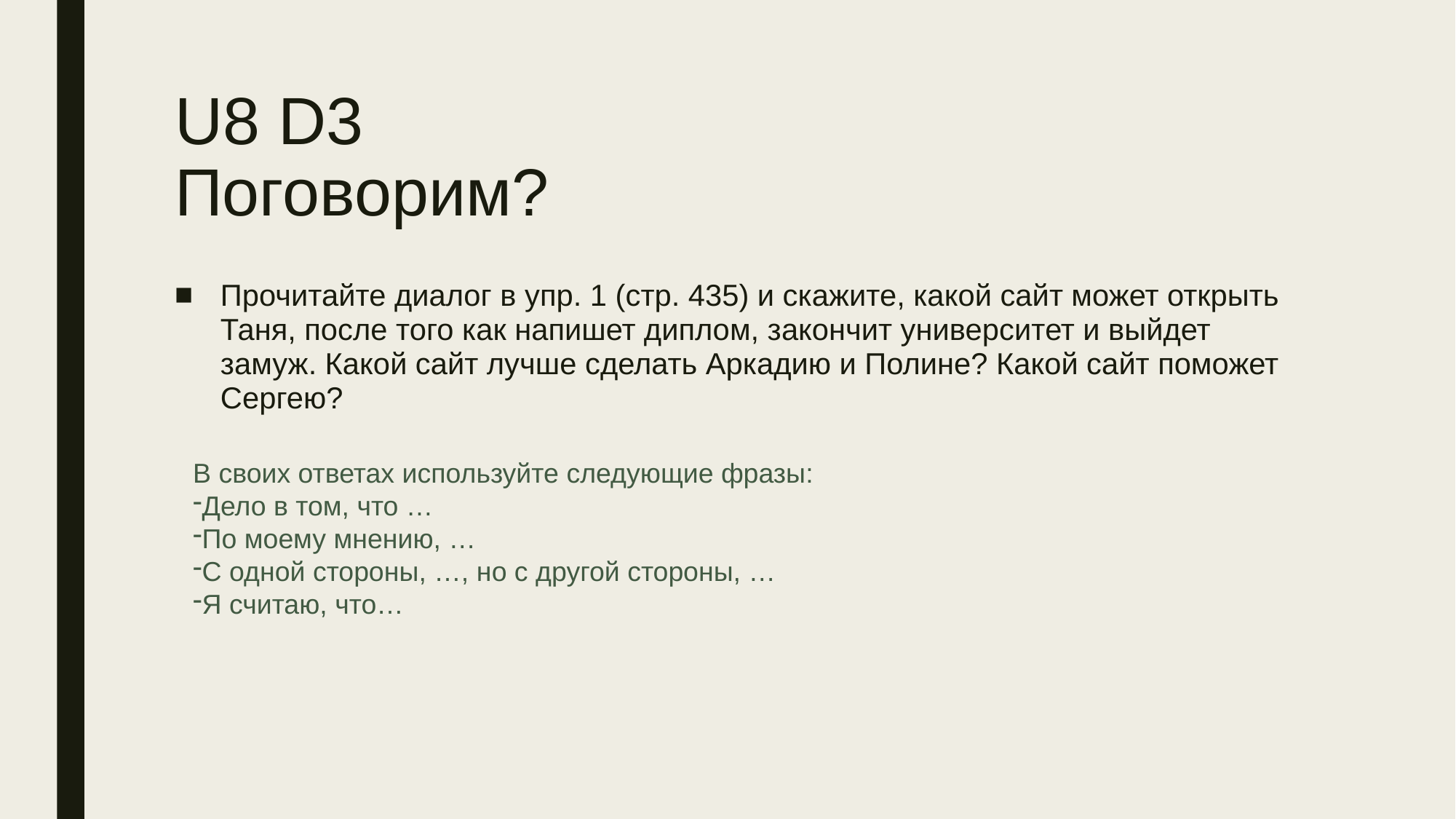

# U8 D3 Поговорим?
Прочитайте диалог в упр. 1 (стр. 435) и скажите, какой сайт может открыть Таня, после того как напишет диплом, закончит университет и выйдет замуж. Какой сайт лучше сделать Аркадию и Полине? Какой сайт поможет Сергею?
В своих ответах используйте следующие фразы:
Дело в том, что …
По моему мнению, …
С одной стороны, …, но с другой стороны, …
Я считаю, что…